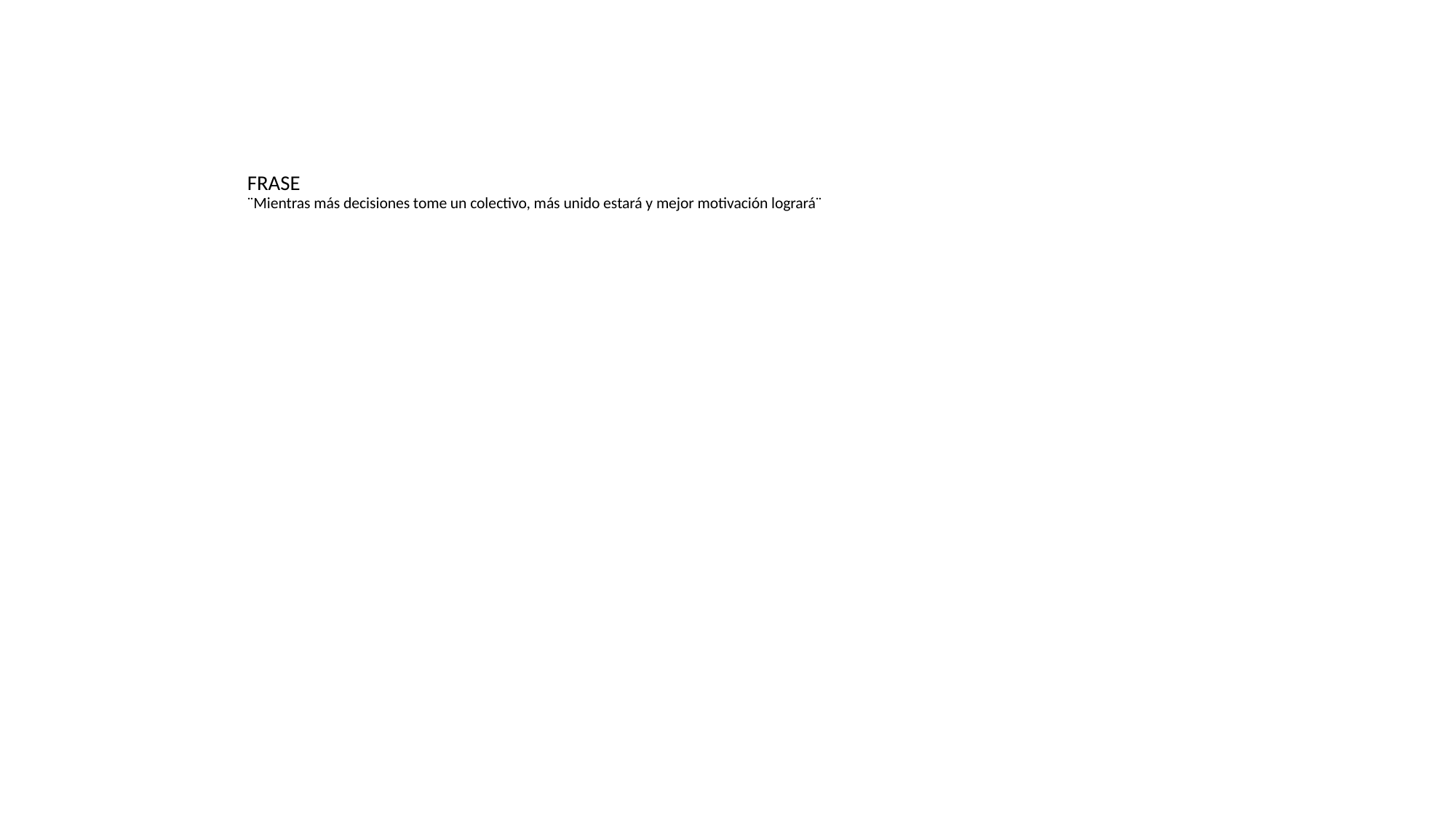

# FRASE ¨Mientras más decisiones tome un colectivo, más unido estará y mejor motivación logrará¨